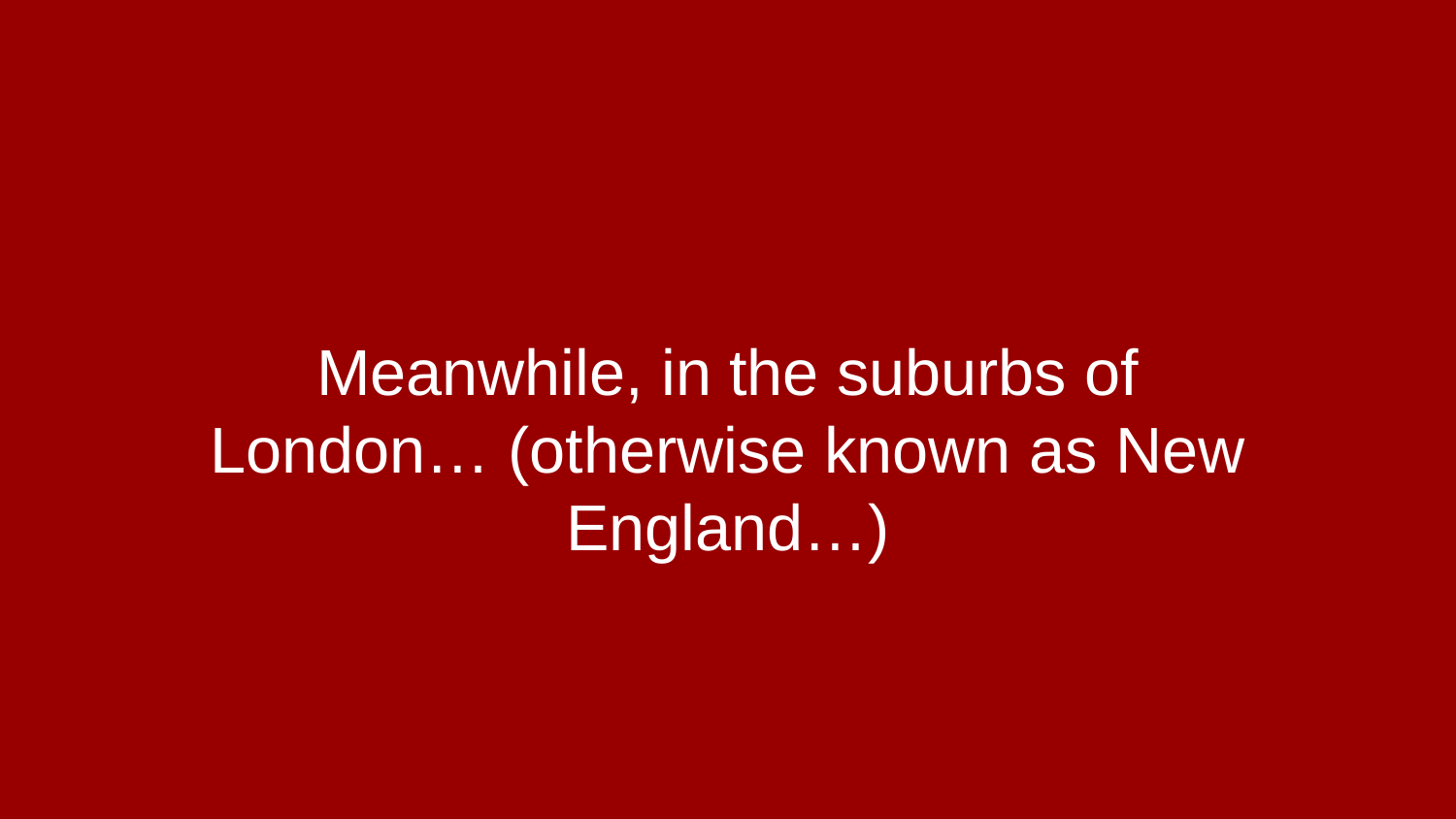

Meanwhile, in the suburbs of London… (otherwise known as New England…)